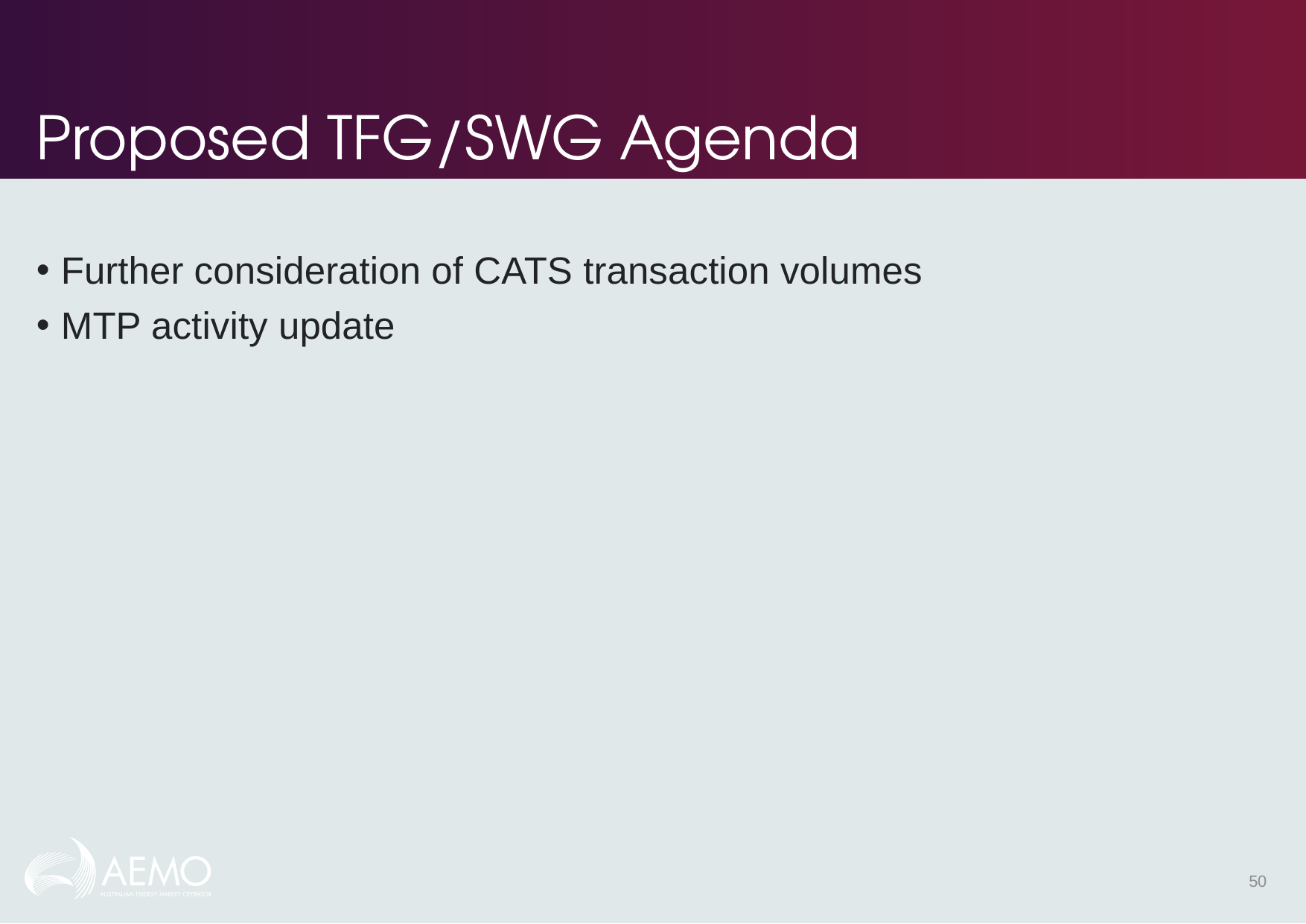

# Proposed TFG/SWG Agenda
Further consideration of CATS transaction volumes
MTP activity update
50